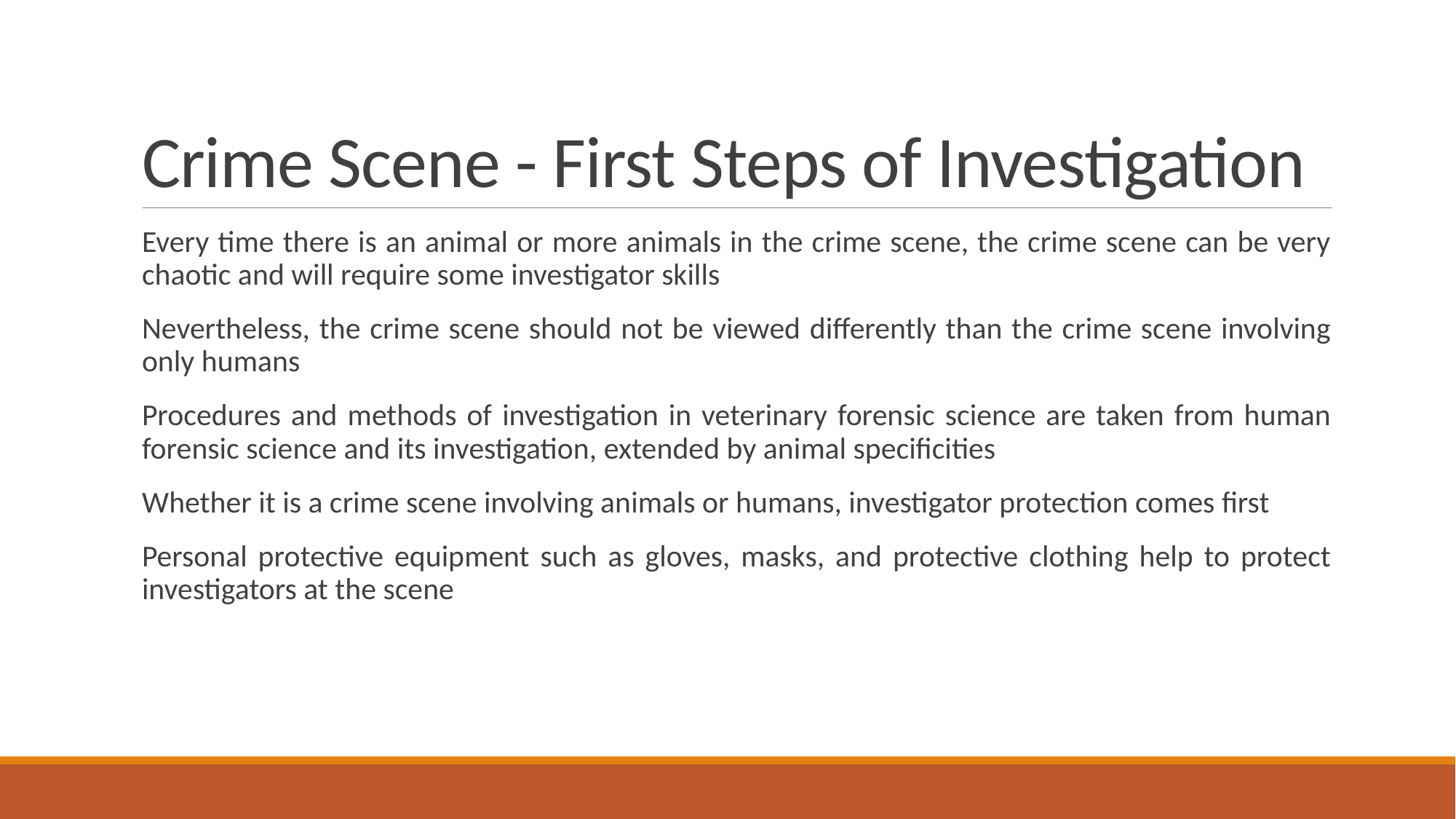

# Crime Scene - First Steps of Investigation
Every time there is an animal or more animals in the crime scene, the crime scene can be very chaotic and will require some investigator skills
Nevertheless, the crime scene should not be viewed differently than the crime scene involving only humans
Procedures and methods of investigation in veterinary forensic science are taken from human forensic science and its investigation, extended by animal specificities
Whether it is a crime scene involving animals or humans, investigator protection comes first
Personal protective equipment such as gloves, masks, and protective clothing help to protect investigators at the scene